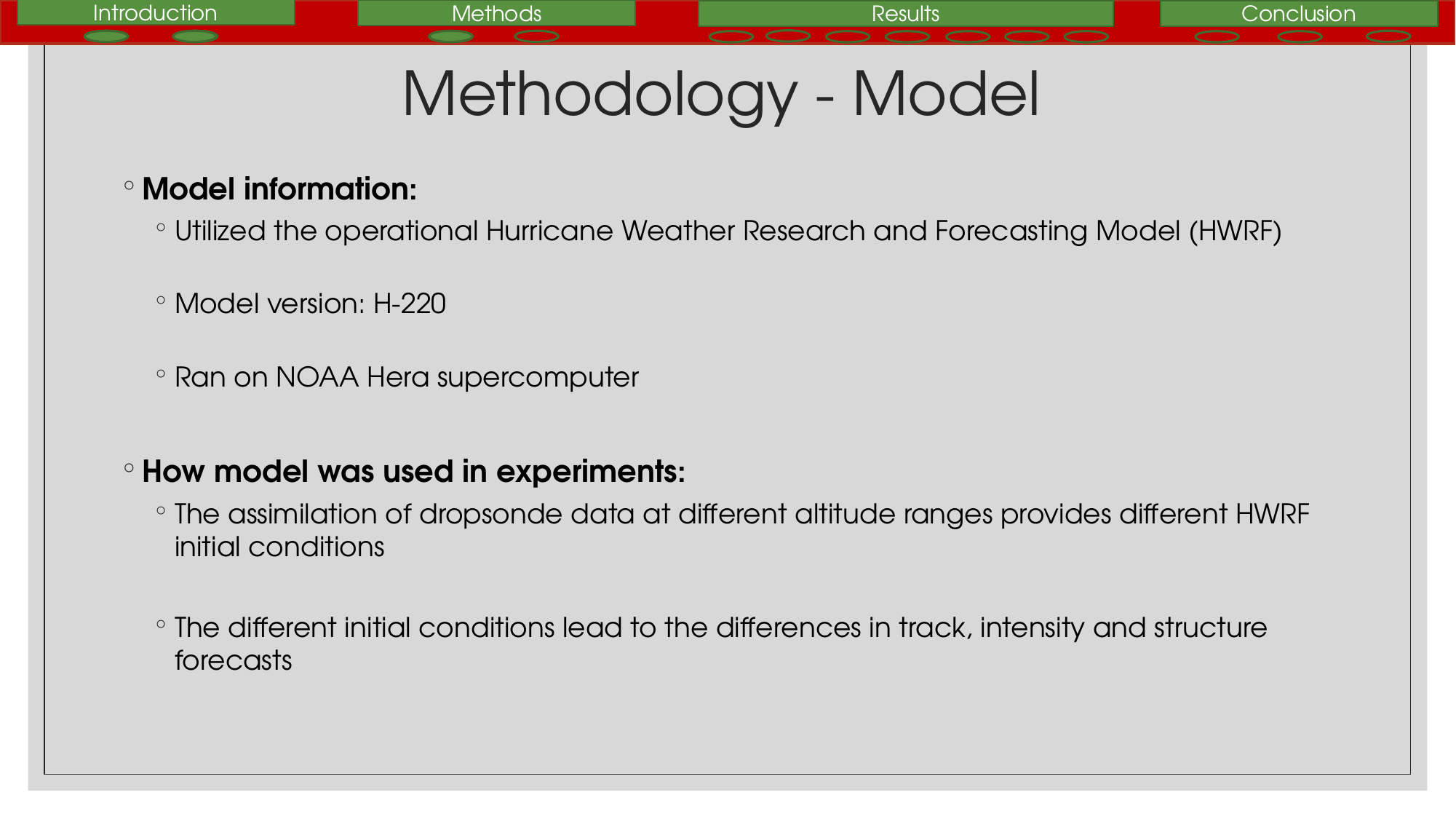

Methodology - Model

Model information:
Utilized the operational Hurricane Weather Research and Forecasting Model (HWRF)
Model version: H-220
Ran on NOAA Hera supercomputer

How model was used in experiments:
The assimilation of dropsonde data at different altitude ranges provides different HWRF initial conditions

The different initial conditions lead to the differences in track, intensity and structure forecasts